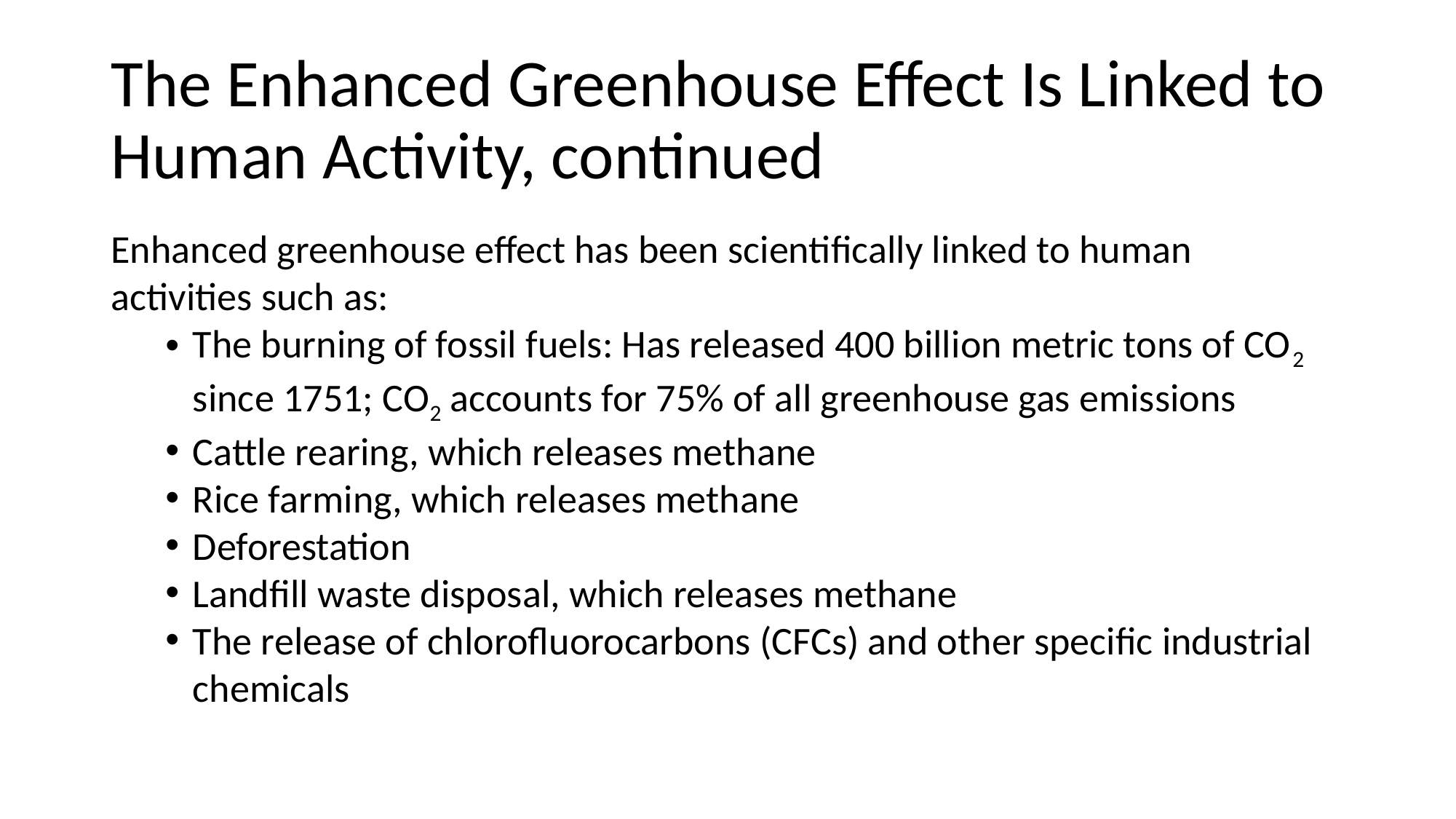

# The Enhanced Greenhouse Effect Is Linked to Human Activity, continued
Enhanced greenhouse effect has been scientifically linked to human activities such as:
The burning of fossil fuels: Has released 400 billion metric tons of CO2 since 1751; CO2 accounts for 75% of all greenhouse gas emissions
Cattle rearing, which releases methane
Rice farming, which releases methane
Deforestation
Landfill waste disposal, which releases methane
The release of chlorofluorocarbons (CFCs) and other specific industrial chemicals